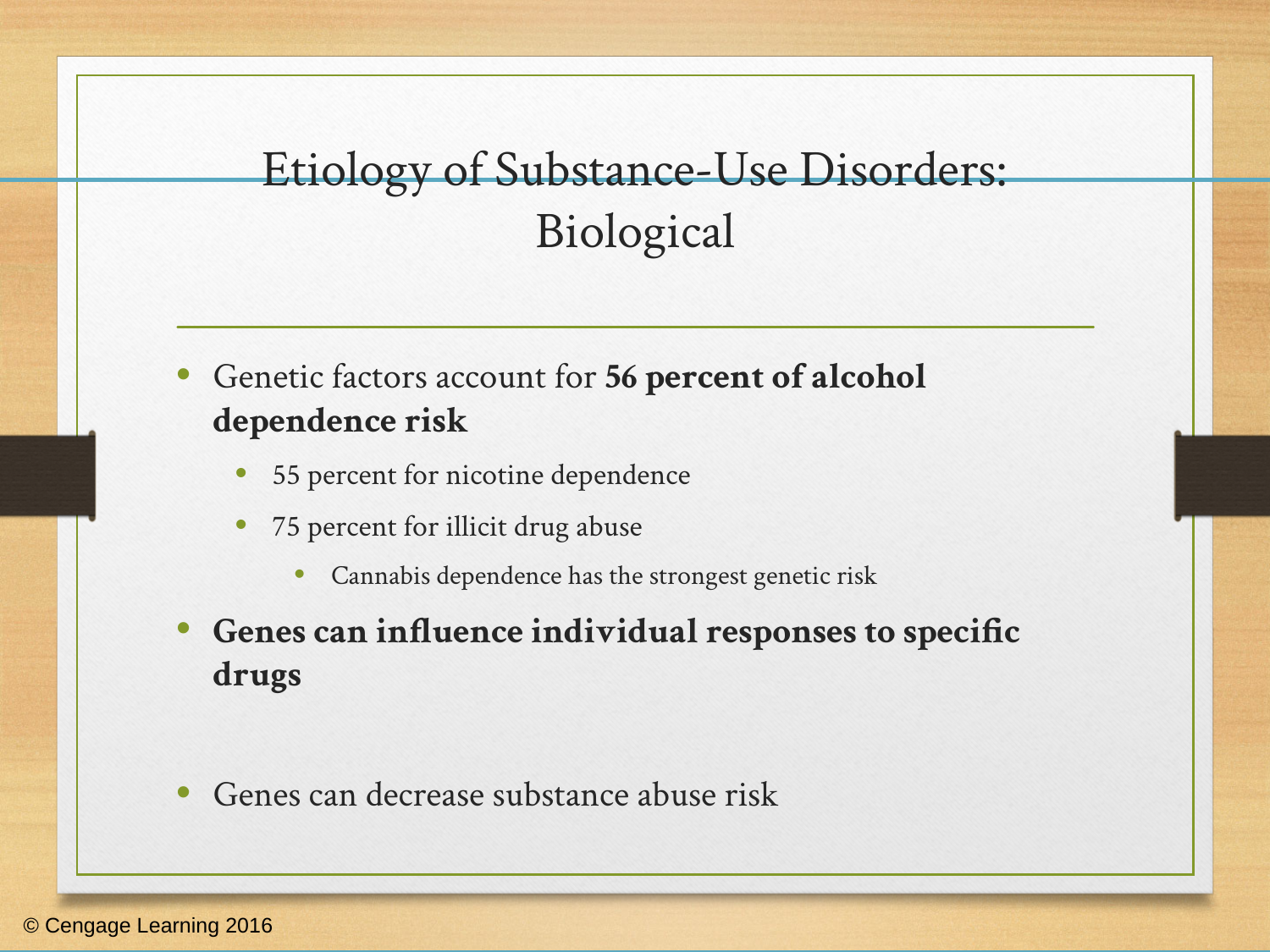

# Etiology of Substance-Use Disorders: Biological
Genetic factors account for 56 percent of alcohol dependence risk
55 percent for nicotine dependence
75 percent for illicit drug abuse
Cannabis dependence has the strongest genetic risk
Genes can influence individual responses to specific drugs

Genes can decrease substance abuse risk